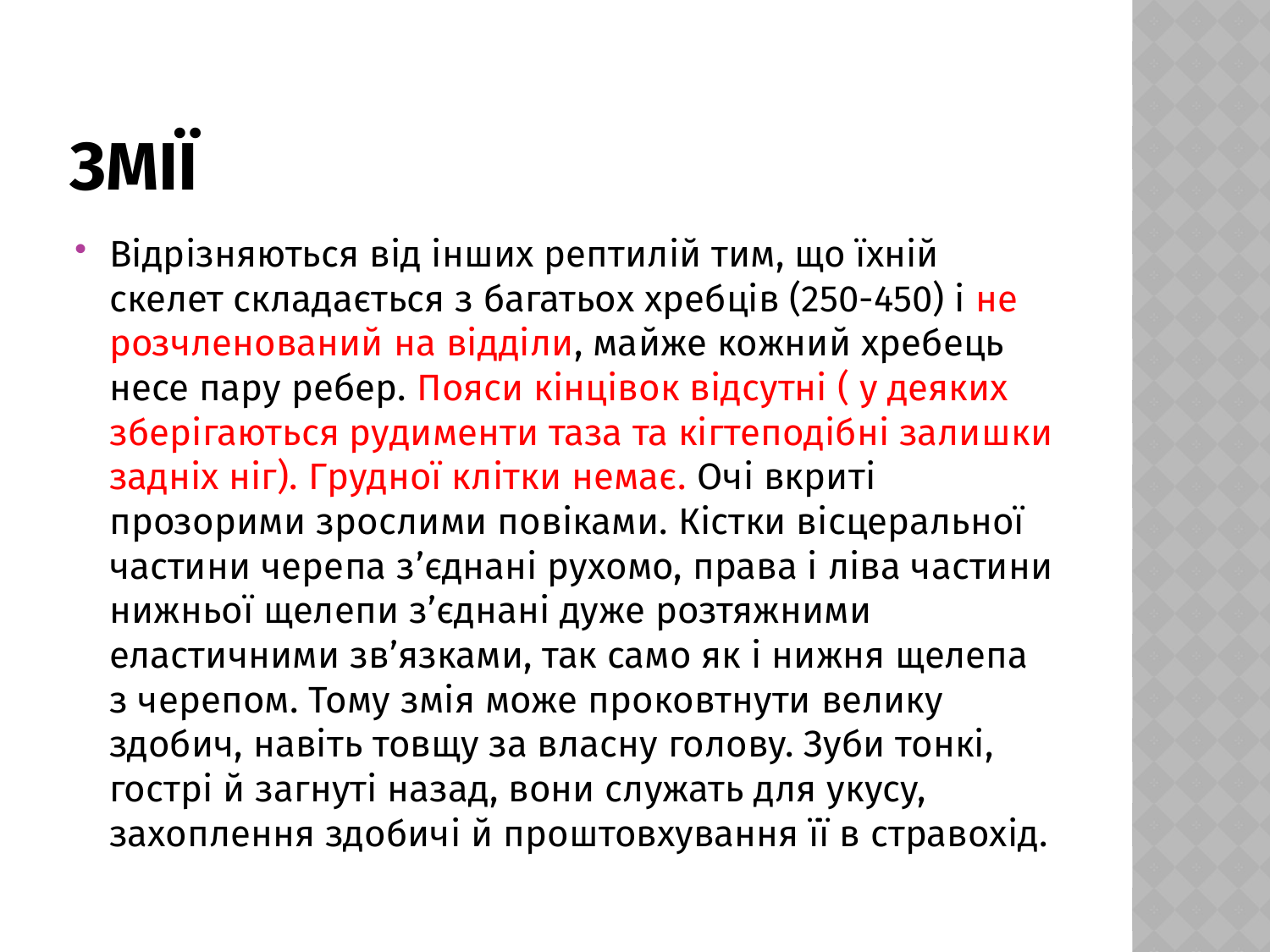

# Змії
Відрізняються від інших рептилій тим, що їхній скелет складається з багатьох хребців (250-450) і не розчленований на відділи, майже кожний хребець несе пару ребер. Пояси кінцівок відсутні ( у деяких зберігаються рудименти таза та кігтеподібні залишки задніх ніг). Грудної клітки немає. Очі вкриті прозорими зрослими повіками. Кістки вісцеральної частини черепа з’єднані рухомо, права і ліва частини нижньої щелепи з’єднані дуже розтяжними еластичними зв’язками, так само як і нижня щелепа з черепом. Тому змія може проковтнути велику здобич, навіть товщу за власну голову. Зуби тонкі, гострі й загнуті назад, вони служать для укусу, захоплення здобичі й проштовхування її в стравохід.